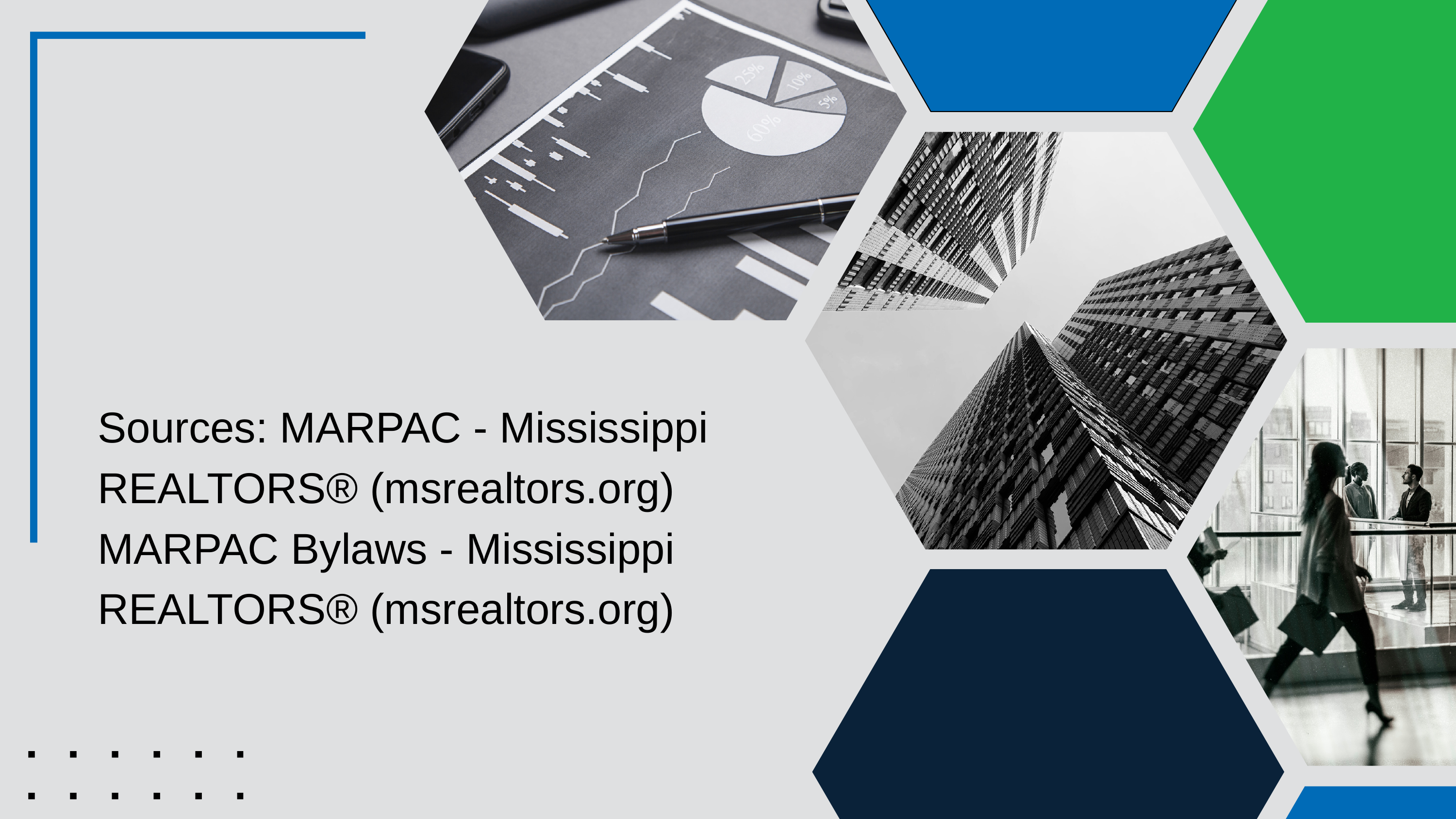

Sources: MARPAC - Mississippi REALTORS® (msrealtors.org) MARPAC Bylaws - Mississippi REALTORS® (msrealtors.org)